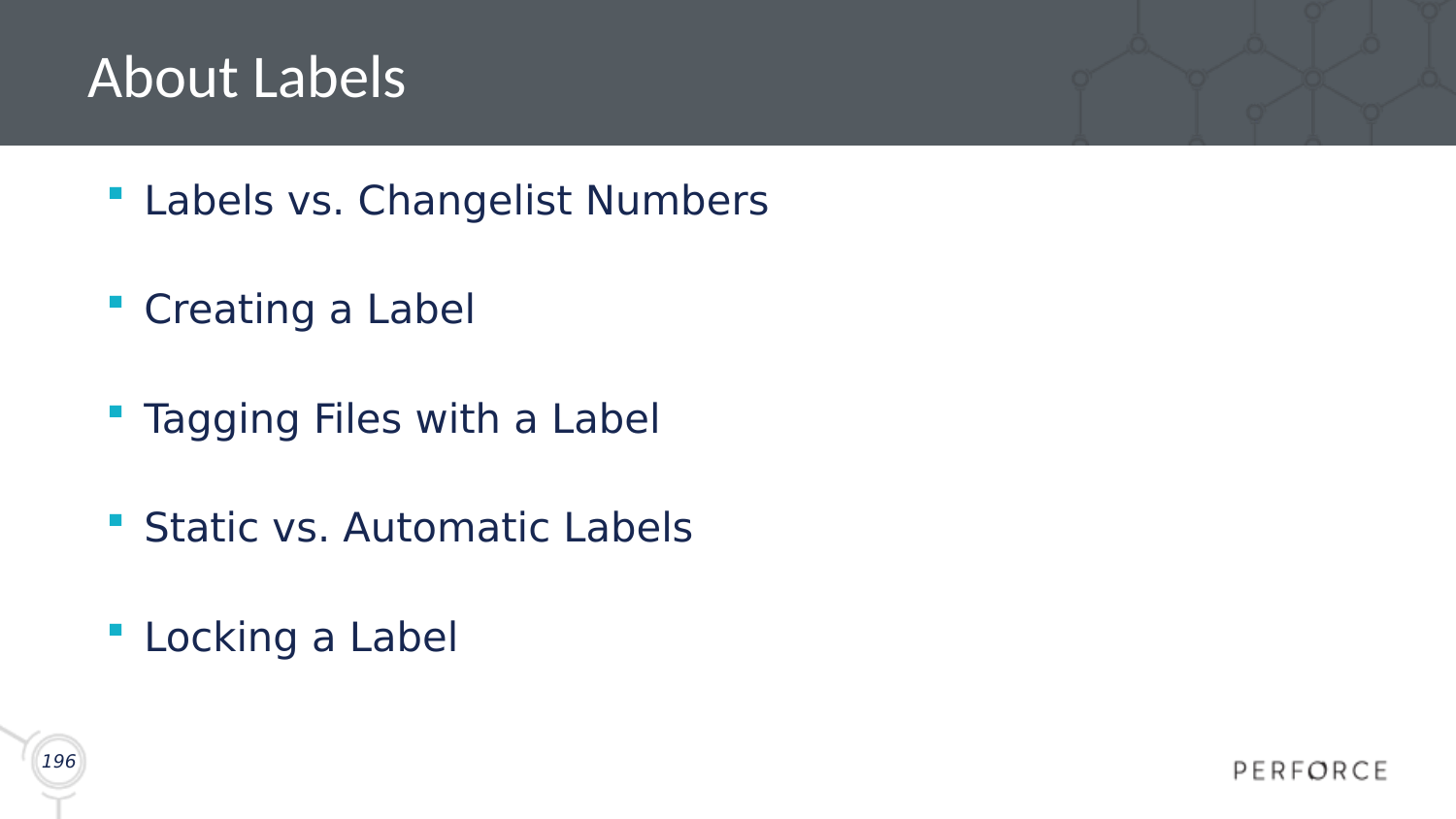

# About Labels
Labels vs. Changelist Numbers
Creating a Label
Tagging Files with a Label
Static vs. Automatic Labels
Locking a Label